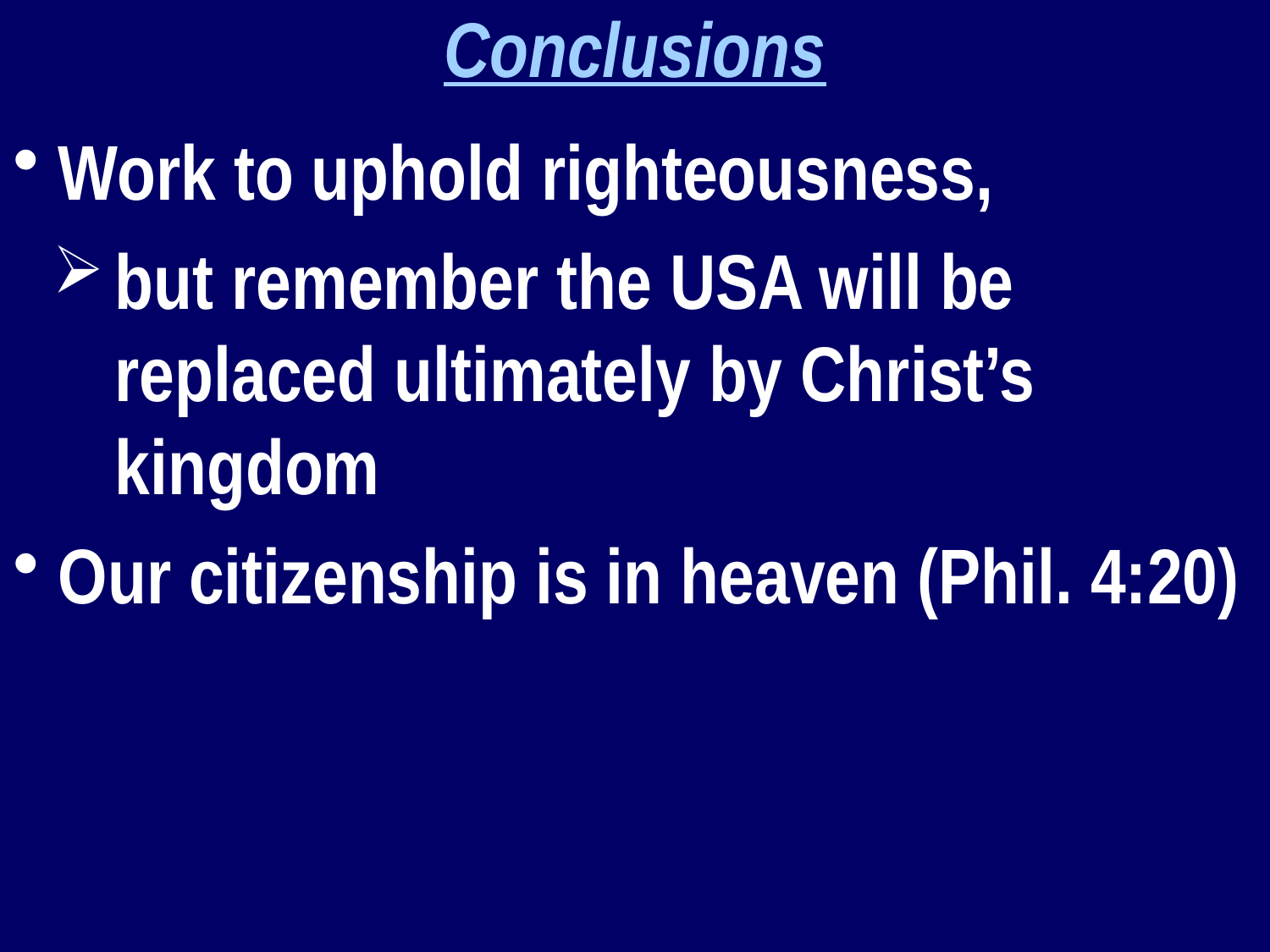

Conclusions
 Work to uphold righteousness,
but remember the USA will be replaced ultimately by Christ’s kingdom
 Our citizenship is in heaven (Phil. 4:20)